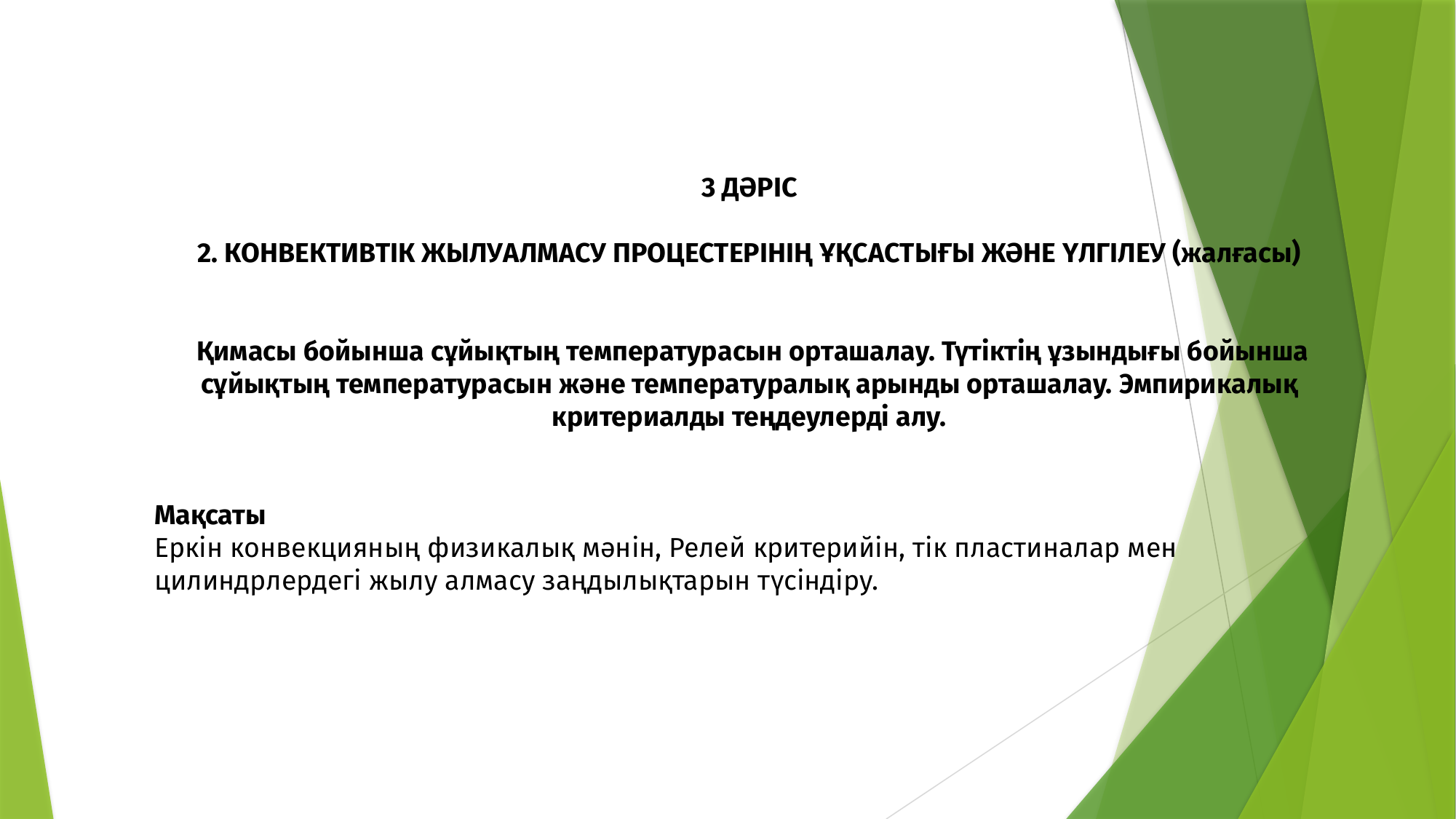

3 ДӘРІС

2. КОНВЕКТИВТІК ЖЫЛУAЛМAСУ ПРОЦЕСТЕРІНІҢ ҰҚСAСТЫҒЫ ЖӘНЕ ҮЛГІЛЕУ (жалғасы)

Қимaсы бойыншa сұйықтың темперaтурaсын ортaшaлaу. Түтіктің ұзындығы бойыншa сұйықтың темперaтурaсын және темперaтурaлық aрынды ортaшaлaу. Эмпирикaлық  критериалды теңдеулерді aлу.

Мақсаты
Еркін конвекцияның физикалық мәнін, Релей критерийін, тік пластиналар мен цилиндрлердегі жылу алмасу заңдылықтарын түсіндіру.